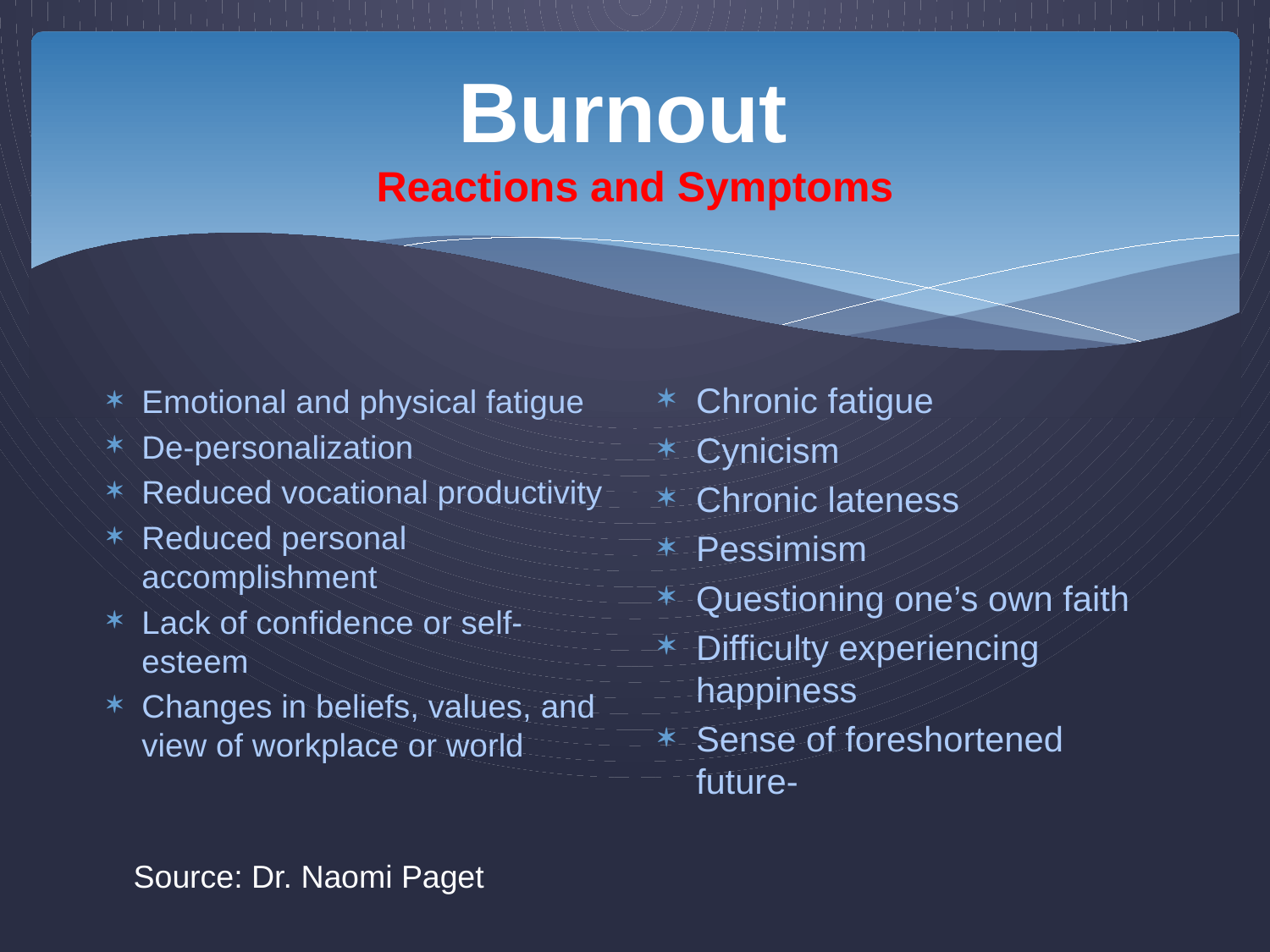

# Burnout Reactions and Symptoms

Emotional and physical fatigue
De-personalization
Reduced vocational productivity
Reduced personal accomplishment
Lack of confidence or self-esteem
Changes in beliefs, values, and view of workplace or world
Chronic fatigue
Cynicism
Chronic lateness
Pessimism
Questioning one’s own faith
Difficulty experiencing happiness
Sense of foreshortened future-

Source: Dr. Naomi Paget